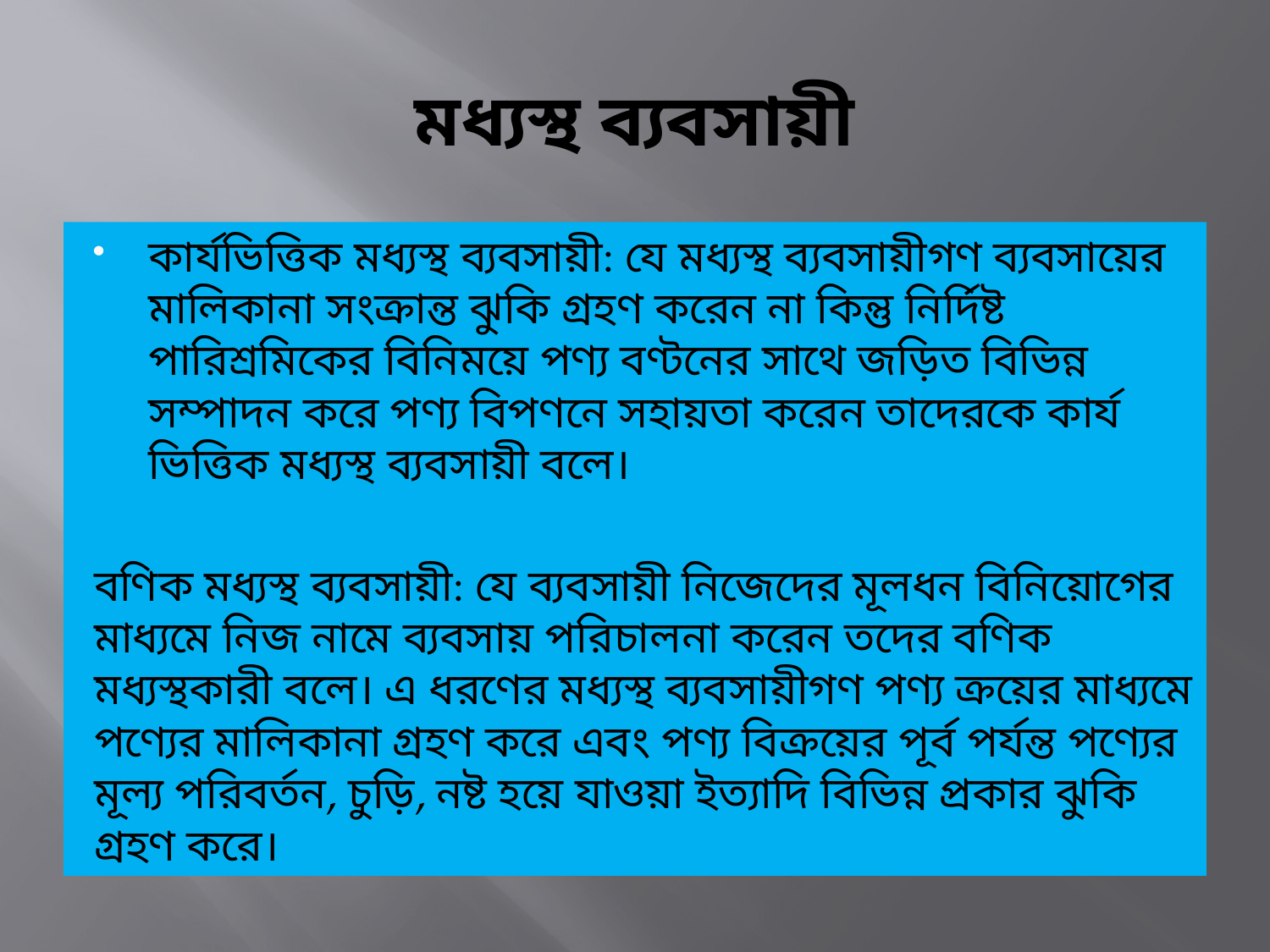

# মধ্যস্থ ব্যবসায়ী
কার্যভিত্তিক মধ্যস্থ ব্যবসায়ী: যে মধ্যস্থ ব্যবসায়ীগণ ব্যবসায়ের মালিকানা সংক্রান্ত ঝুকি গ্রহণ করেন না কিন্তু নির্দিষ্ট পারিশ্রমিকের বিনিময়ে পণ্য বণ্টনের সাথে জড়িত বিভিন্ন সম্পাদন করে পণ্য বিপণনে সহায়তা করেন তাদেরকে কার্য ভিত্তিক মধ্যস্থ ব্যবসায়ী বলে।

বণিক মধ্যস্থ ব্যবসায়ী: যে ব্যবসায়ী নিজেদের মূলধন বিনিয়োগের মাধ্যমে নিজ নামে ব্যবসায় পরিচালনা করেন তদের বণিক মধ্যস্থকারী বলে। এ ধরণের মধ্যস্থ ব্যবসায়ীগণ পণ্য ক্রয়ের মাধ্যমে পণ্যের মালিকানা গ্রহণ করে এবং পণ্য বিক্রয়ের পূর্ব পর্যন্ত পণ্যের মূল্য পরিবর্তন, চুড়ি, নষ্ট হয়ে যাওয়া ইত্যাদি বিভিন্ন প্রকার ঝুকি গ্রহণ করে।